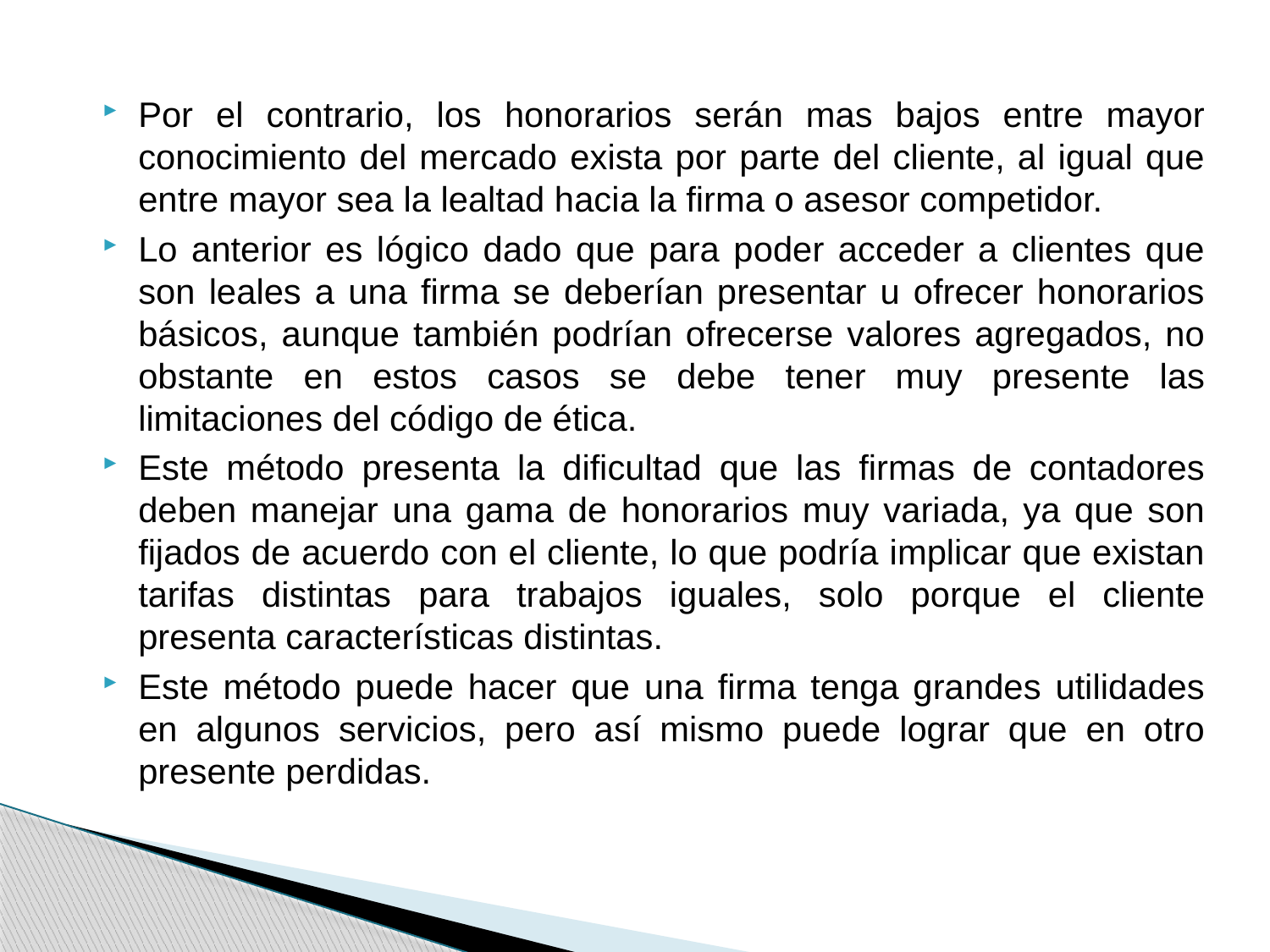

Por el contrario, los honorarios serán mas bajos entre mayor conocimiento del mercado exista por parte del cliente, al igual que entre mayor sea la lealtad hacia la firma o asesor competidor.
Lo anterior es lógico dado que para poder acceder a clientes que son leales a una firma se deberían presentar u ofrecer honorarios básicos, aunque también podrían ofrecerse valores agregados, no obstante en estos casos se debe tener muy presente las limitaciones del código de ética.
Este método presenta la dificultad que las firmas de contadores deben manejar una gama de honorarios muy variada, ya que son fijados de acuerdo con el cliente, lo que podría implicar que existan tarifas distintas para trabajos iguales, solo porque el cliente presenta características distintas.
Este método puede hacer que una firma tenga grandes utilidades en algunos servicios, pero así mismo puede lograr que en otro presente perdidas.